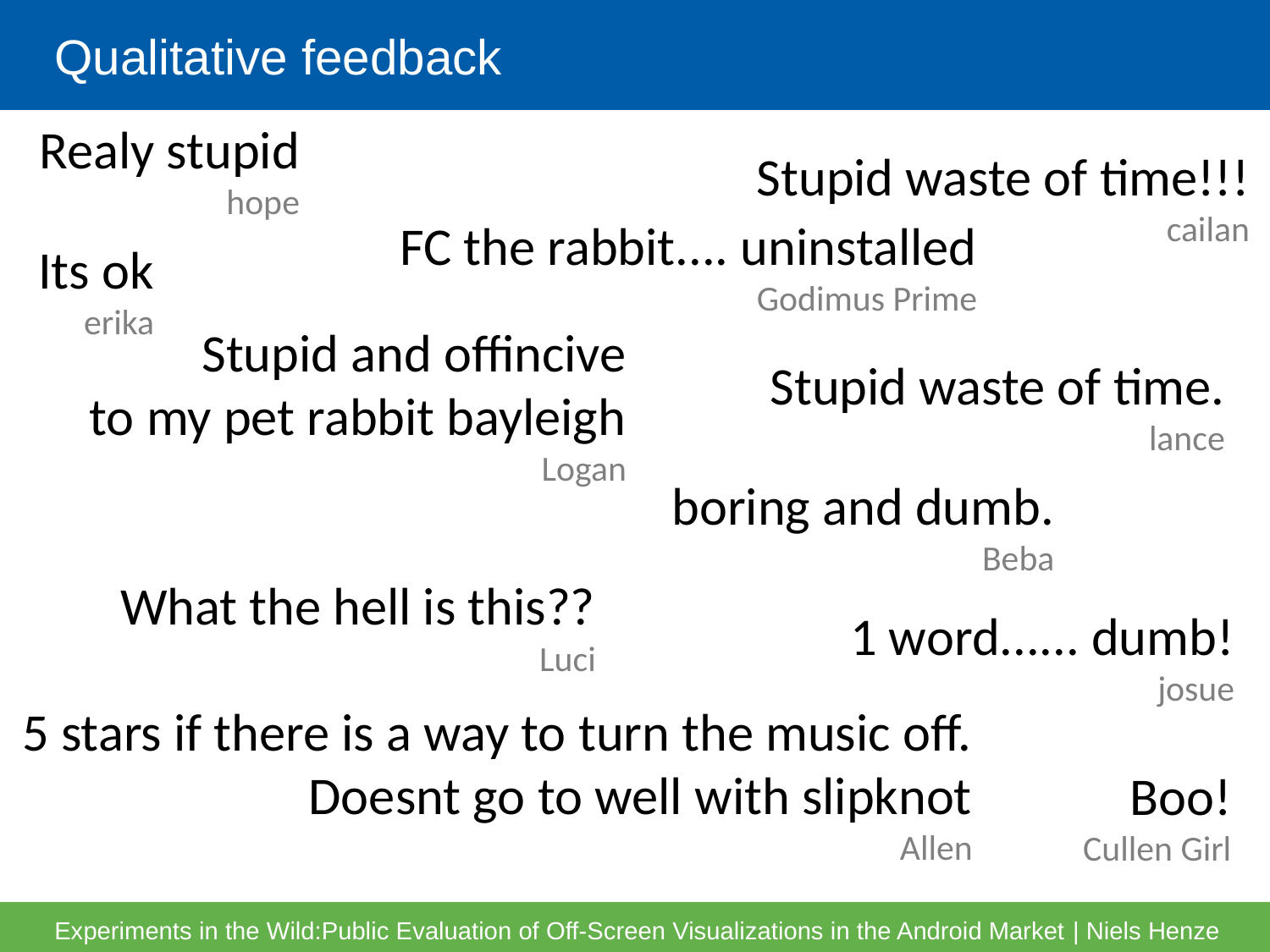

# Qualitative feedback
Realy stupid
hope
Stupid waste of time!!!
cailan
FC the rabbit.... uninstalled
Godimus Prime
Its ok
erika
Stupid and offincive
to my pet rabbit bayleigh
Logan
Stupid waste of time.
lance
boring and dumb.
Beba
What the hell is this??
Luci
1 word...... dumb!
josue
5 stars if there is a way to turn the music off.
Doesnt go to well with slipknot
Allen
Boo!
Cullen Girl